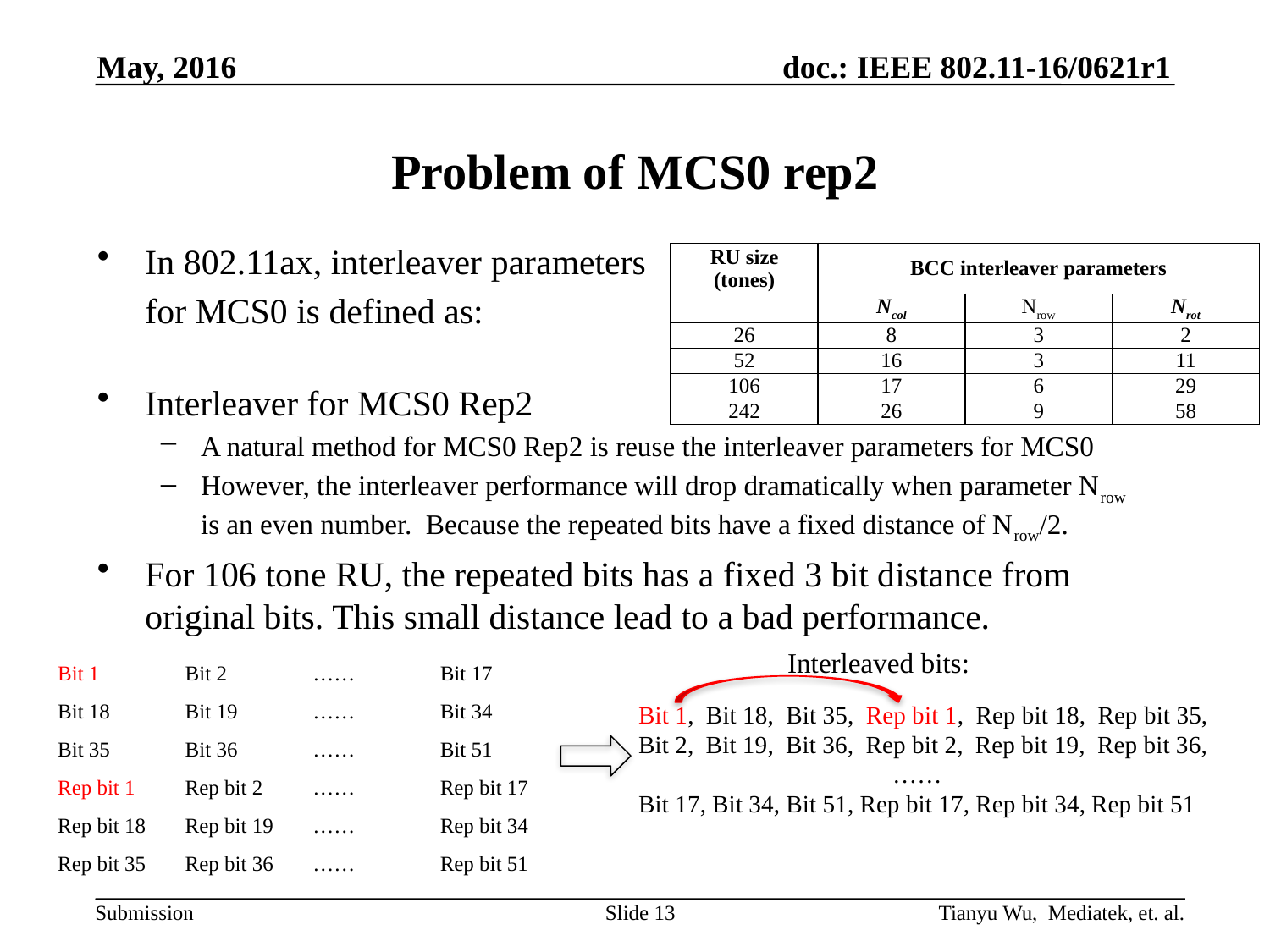

May, 2016
Problem of MCS0 rep2
In 802.11ax, interleaver parameters
	for MCS0 is defined as:
Interleaver for MCS0 Rep2
A natural method for MCS0 Rep2 is reuse the interleaver parameters for MCS0
However, the interleaver performance will drop dramatically when parameter Nrow is an even number.  Because the repeated bits have a fixed distance of Nrow/2.
For 106 tone RU, the repeated bits has a fixed 3 bit distance from original bits. This small distance lead to a bad performance.
| RU size (tones) | BCC interleaver parameters |  |  |
| --- | --- | --- | --- |
|  | Ncol | Nrow | Nrot |
| 26 | 8 | 3 | 2 |
| 52 | 16 | 3 | 11 |
| 106 | 17 | 6 | 29 |
| 242 | 26 | 9 | 58 |
Interleaved bits:
| Bit 1 | Bit 2 | …… | Bit 17 |
| --- | --- | --- | --- |
| Bit 18 | Bit 19 | …… | Bit 34 |
| Bit 35 | Bit 36 | …… | Bit 51 |
| Rep bit 1 | Rep bit 2 | …… | Rep bit 17 |
| Rep bit 18 | Rep bit 19 | …… | Rep bit 34 |
| Rep bit 35 | Rep bit 36 | …… | Rep bit 51 |

Bit 1,  Bit 18,  Bit 35,  Rep bit 1,  Rep bit 18,  Rep bit 35,
Bit 2,  Bit 19,  Bit 36,  Rep bit 2,  Rep bit 19,  Rep bit 36,
		……
Bit 17, Bit 34, Bit 51, Rep bit 17, Rep bit 34, Rep bit 51

Slide 13
Tianyu Wu,  Mediatek, et. al.